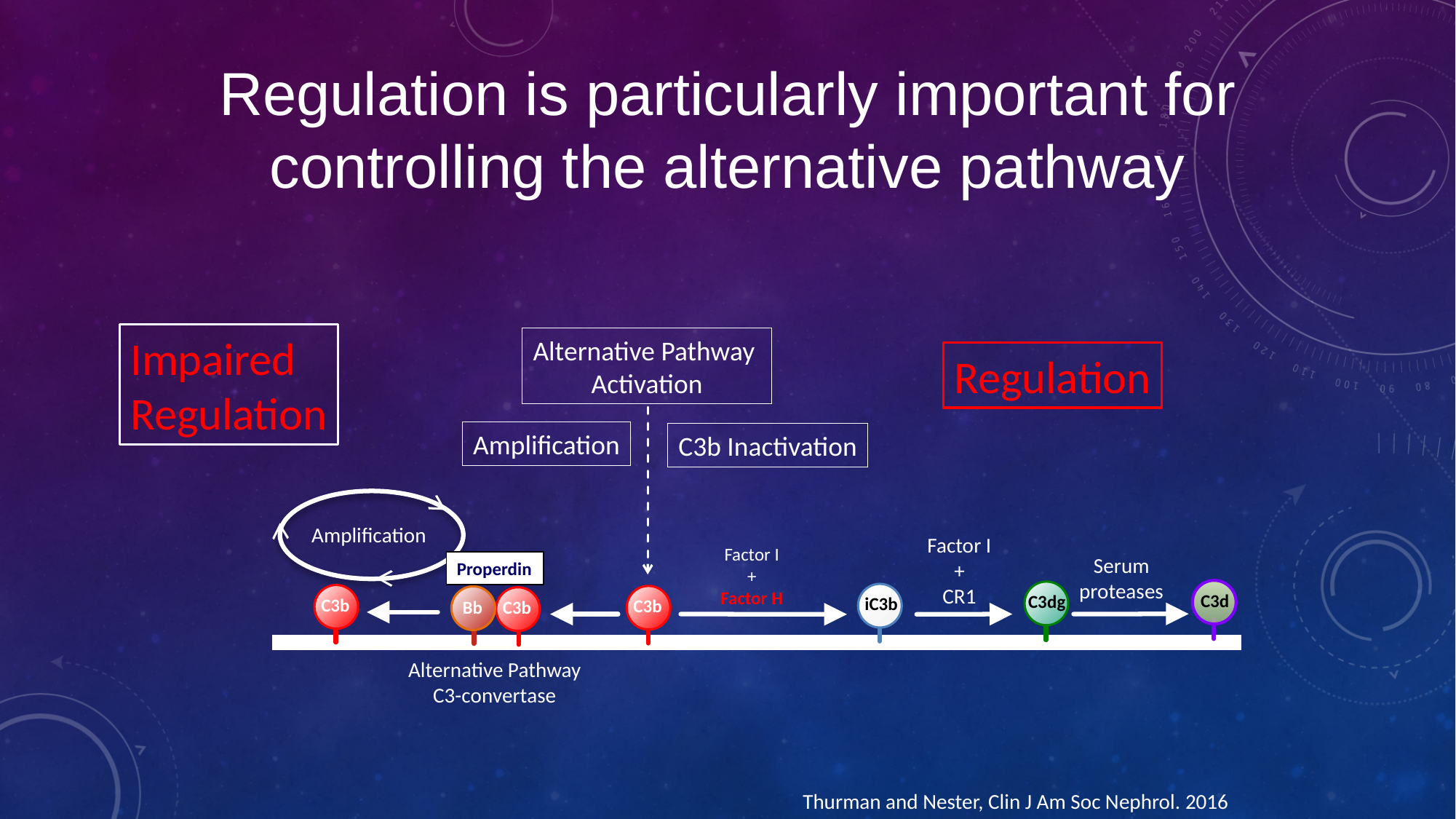

Regulation is particularly important for controlling the alternative pathway
Impaired
Regulation
Amplification

Amplification
Properdin

C3b
C3b
Bb
Alternative Pathway
C3-convertase
Alternative Pathway
Activation
Regulation
C3b Inactivation
Factor I
+
CR1
Factor I
+
Factor H
Serum proteases

C3d

C3dg
iC3b

C3b
Thurman and Nester, Clin J Am Soc Nephrol. 2016